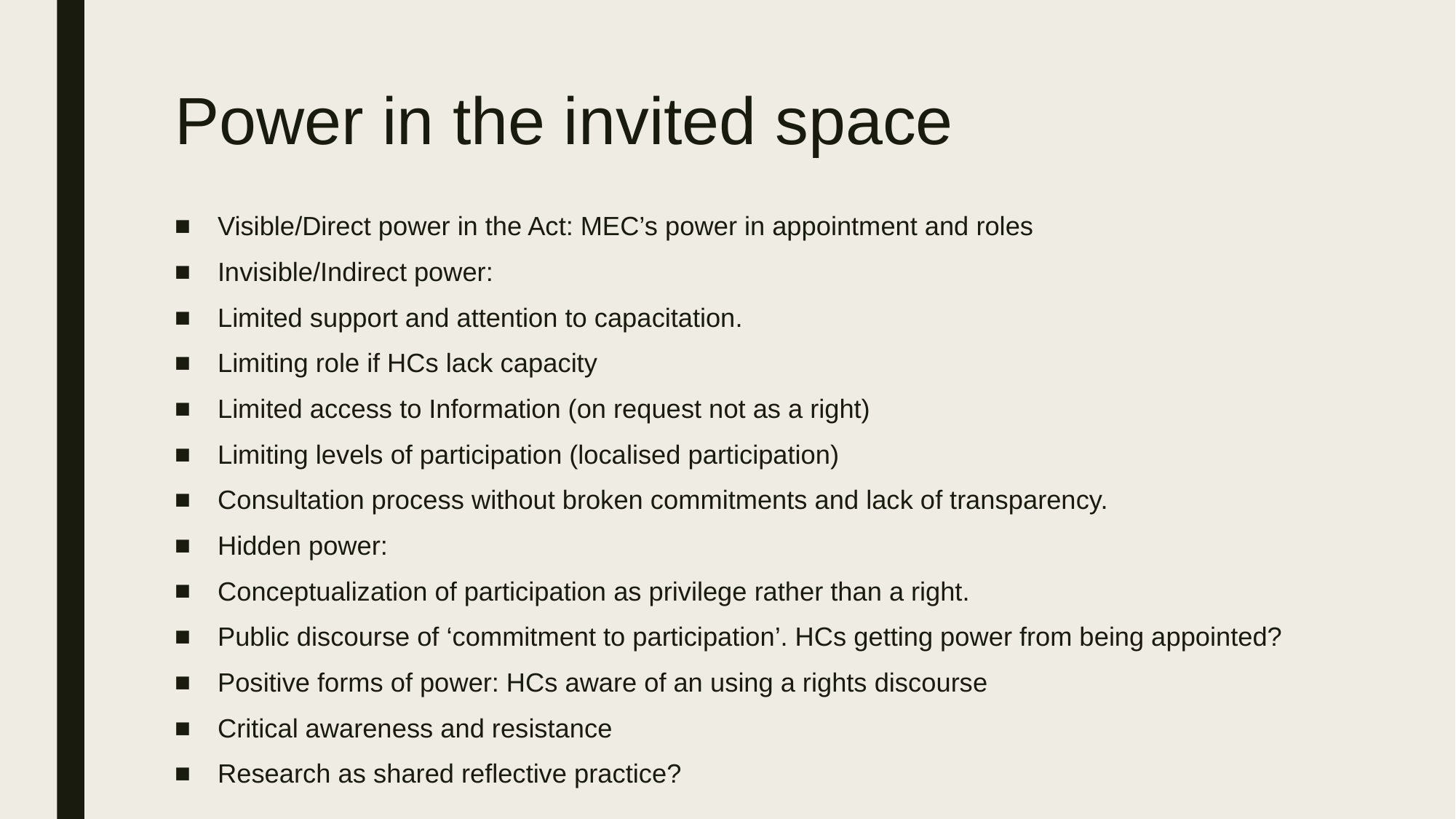

# Power in the invited space
Visible/Direct power in the Act: MEC’s power in appointment and roles
Invisible/Indirect power:
Limited support and attention to capacitation.
Limiting role if HCs lack capacity
Limited access to Information (on request not as a right)
Limiting levels of participation (localised participation)
Consultation process without broken commitments and lack of transparency.
Hidden power:
Conceptualization of participation as privilege rather than a right.
Public discourse of ‘commitment to participation’. HCs getting power from being appointed?
Positive forms of power: HCs aware of an using a rights discourse
Critical awareness and resistance
Research as shared reflective practice?